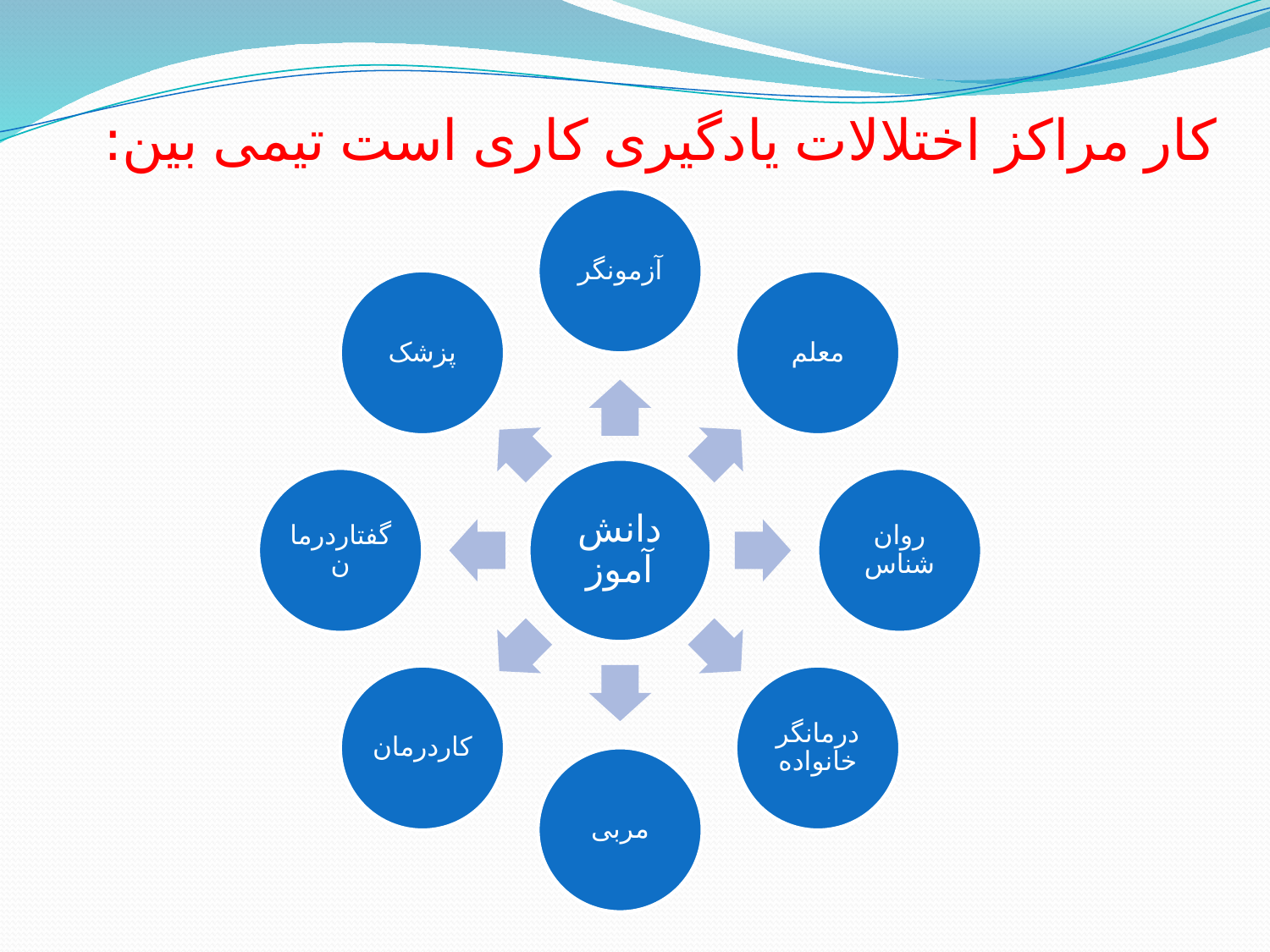

کار مراکز اختلالات یادگیری کاری است تیمی بین:
دانش آموز

آزمونگر

معلم

روان شناس

درمانگر خانواده

مربی

کاردرمان

گفتاردرمان

پزشک